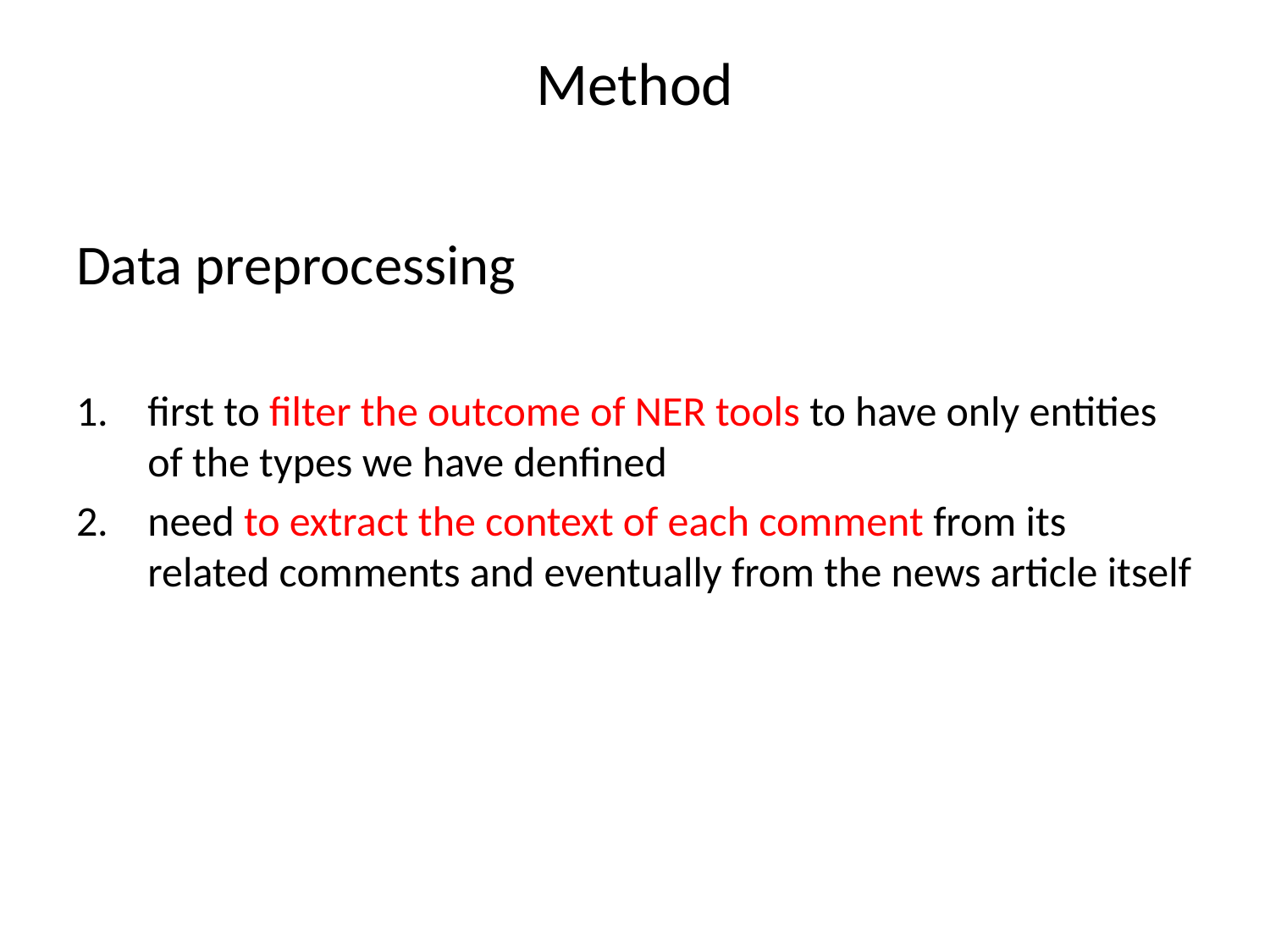

# Method
Data preprocessing

first to filter the outcome of NER tools to have only entities of the types we have denfined
need to extract the context of each comment from its related comments and eventually from the news article itself